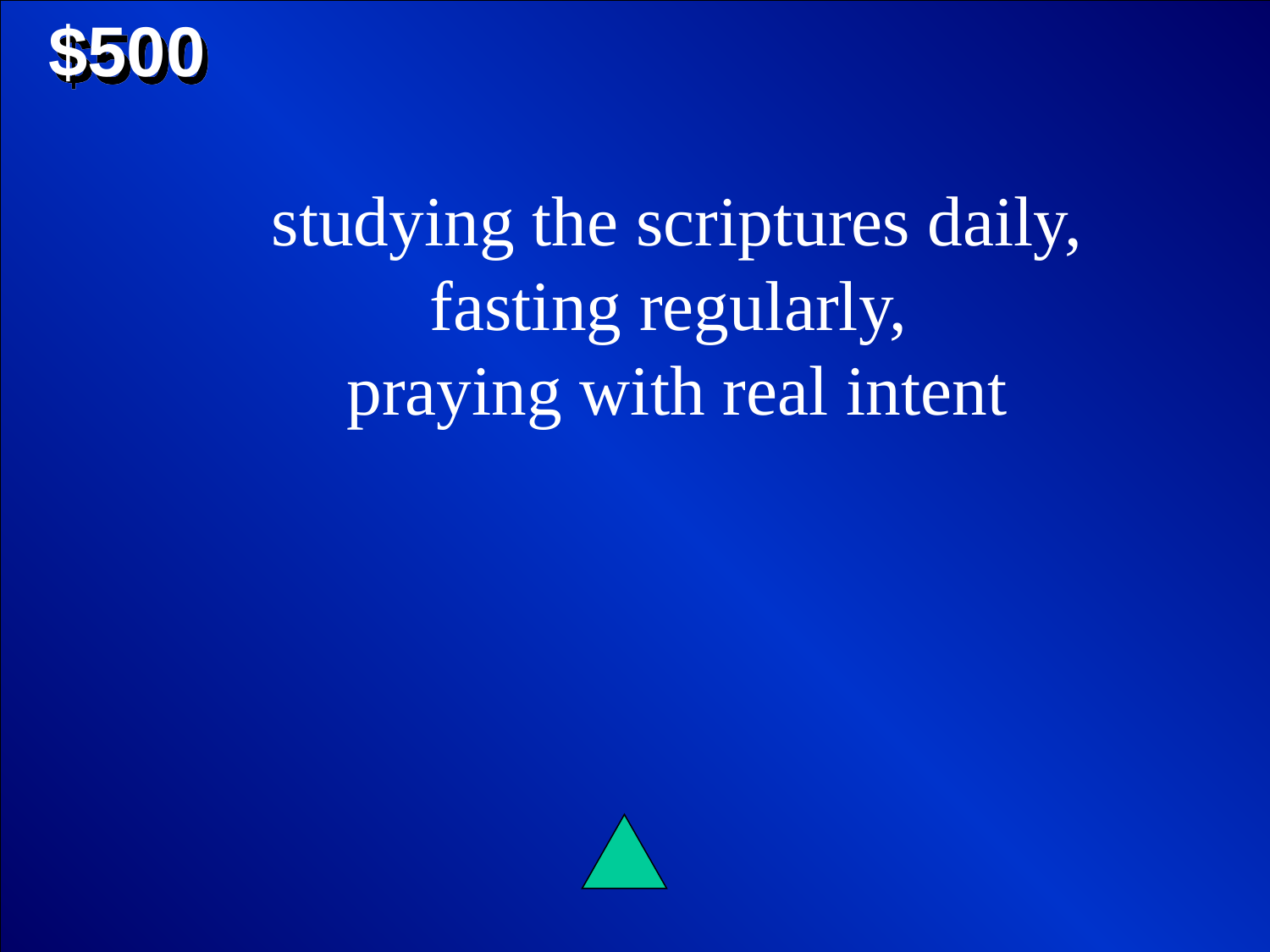

$500
studying the scriptures daily, fasting regularly,
praying with real intent